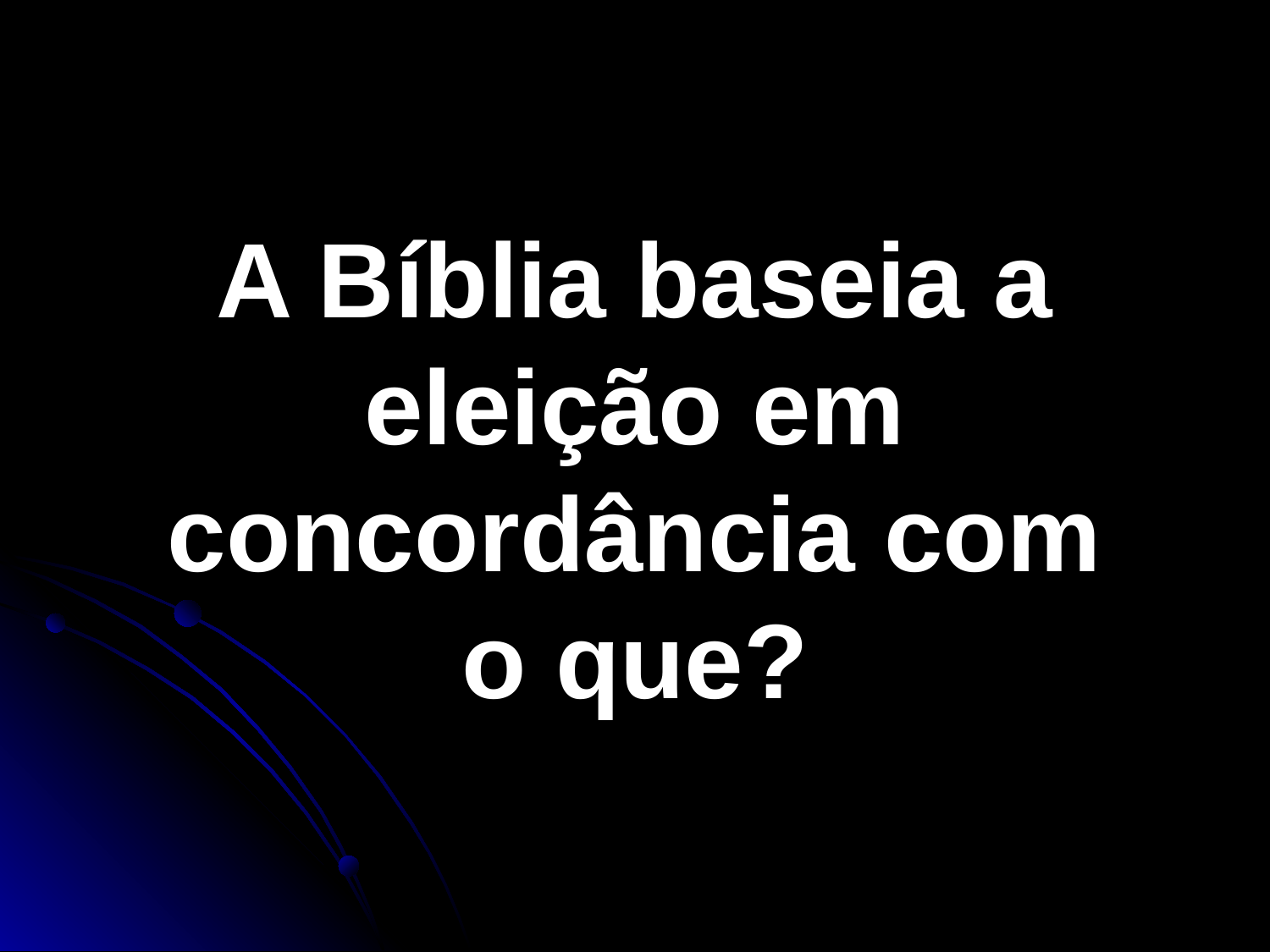

A Bíblia baseia a eleição em concordância com o que?